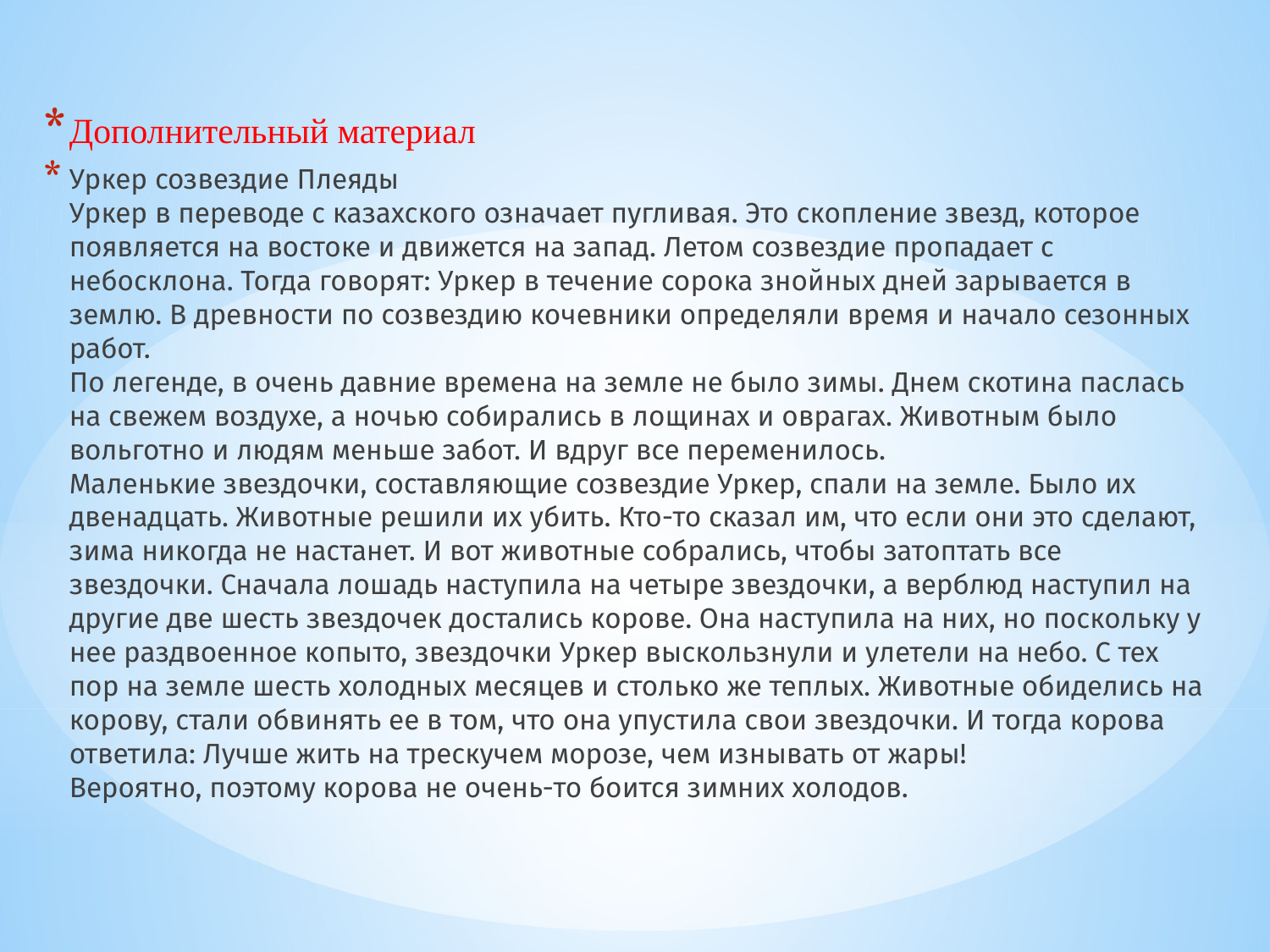

Дополнительный материал
Уркер созвездие Плеяды
Уркер в переводе с казахского означает пугливая. Это скопление звезд, которое появляется на востоке и движется на запад. Летом созвездие пропадает с небосклона. Тогда говорят: Уркер в течение сорока знойных дней зарывается в землю. В древности по созвездию кочевники определяли время и начало сезонных работ.
По легенде, в очень давние времена на земле не было зимы. Днем скотина паслась на свежем воздухе, а ночью собирались в лощинах и оврагах. Животным было вольготно и людям меньше забот. И вдруг все переменилось.
Маленькие звездочки, составляющие созвездие Уркер, спали на земле. Было их двенадцать. Животные решили их убить. Кто-то сказал им, что если они это сделают, зима никогда не настанет. И вот животные собрались, чтобы затоптать все звездочки. Сначала лошадь наступила на четыре звездочки, а верблюд наступил на другие две шесть звездочек достались корове. Она наступила на них, но поскольку у нее раздвоенное копыто, звездочки Уркер выскользнули и улетели на небо. С тех пор на земле шесть холодных месяцев и столько же теплых. Животные обиделись на корову, стали обвинять ее в том, что она упустила свои звездочки. И тогда корова ответила: Лучше жить на трескучем морозе, чем изнывать от жары!
Вероятно, поэтому корова не очень-то боится зимних холодов.